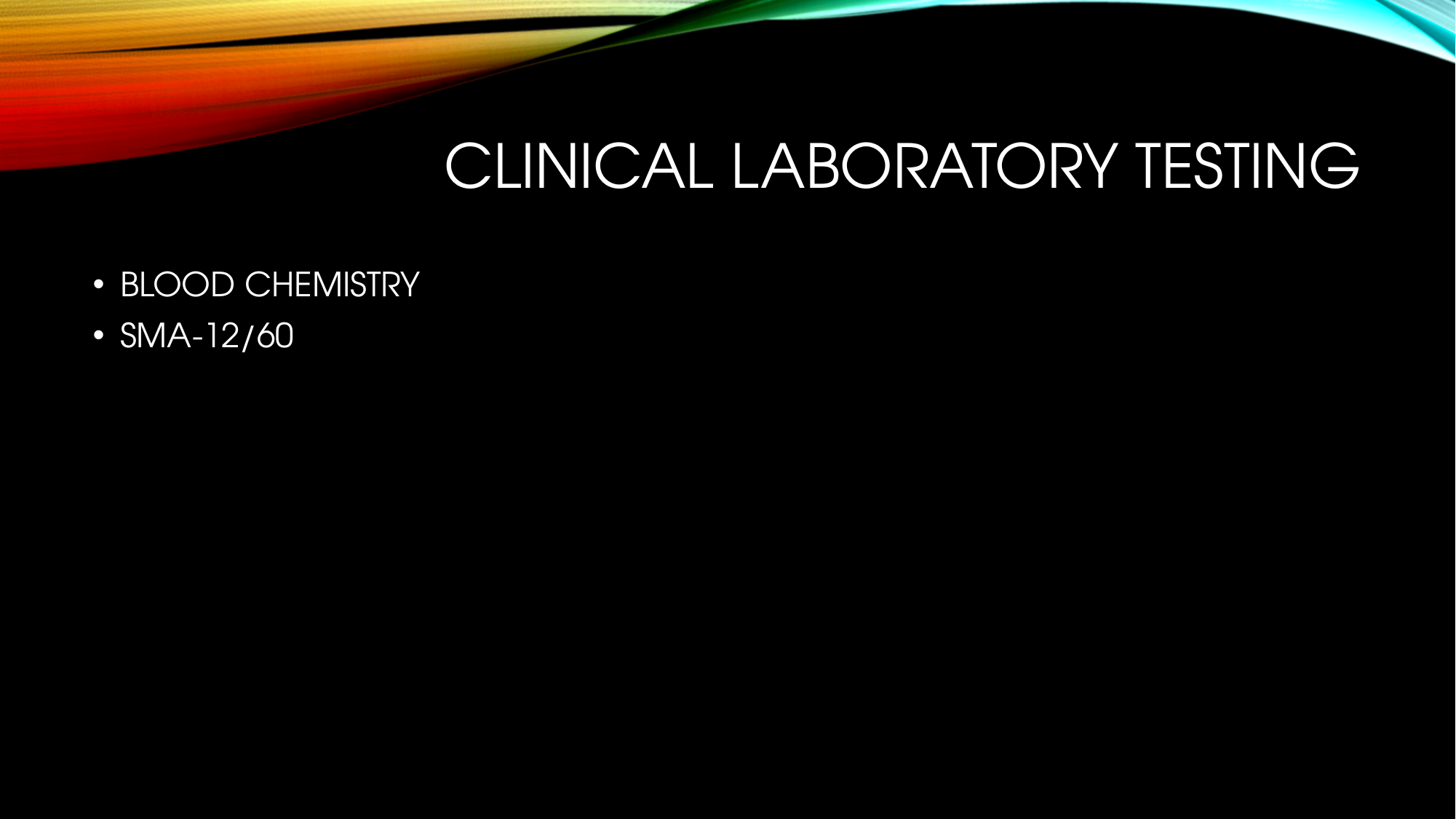

# Clinical laboratory testing
BLOOD CHEMISTRY
SMA-12/60